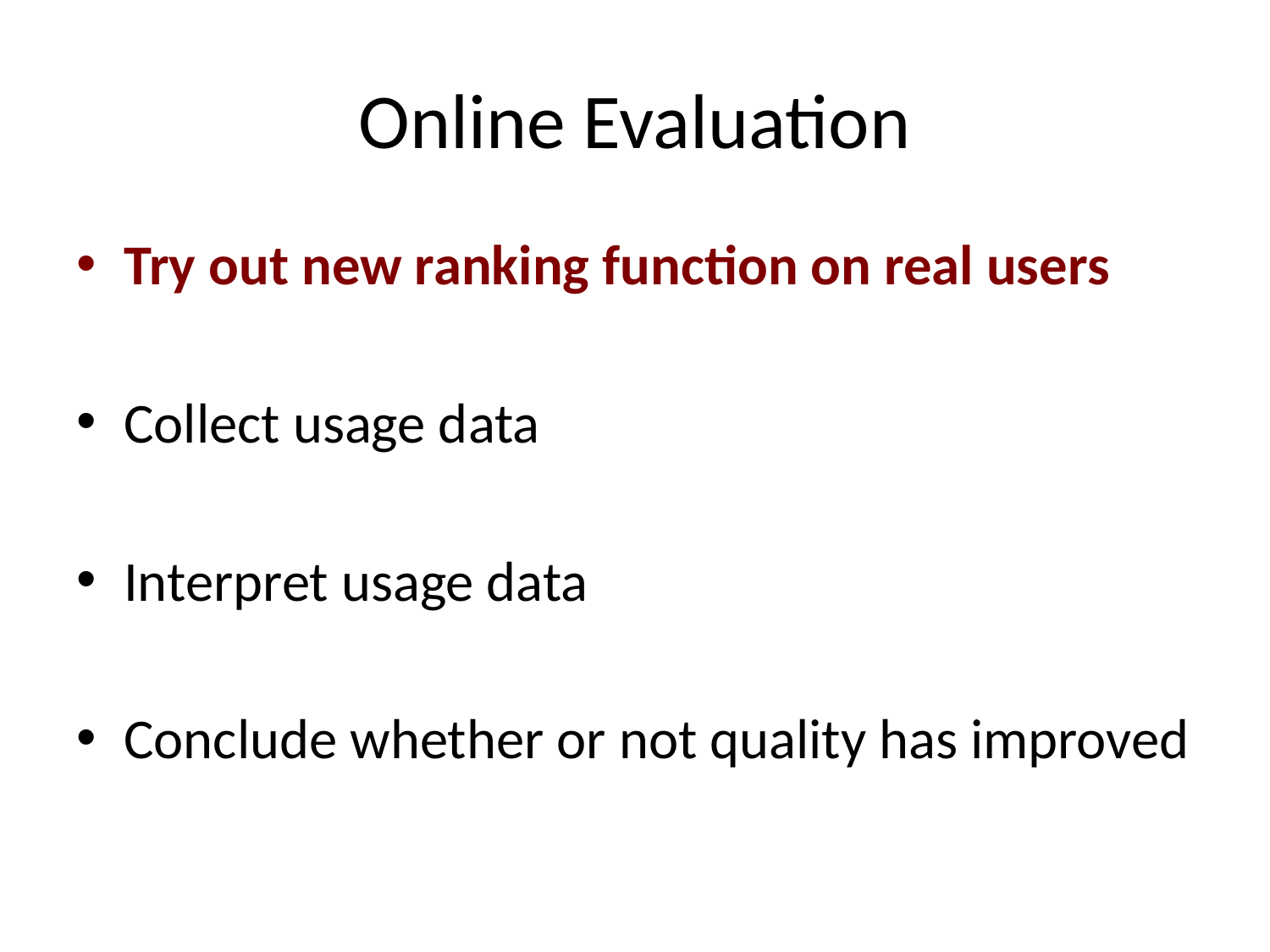

# Online Evaluation
Try out new ranking function on real users

Collect usage data

Interpret usage data

Conclude whether or not quality has improved